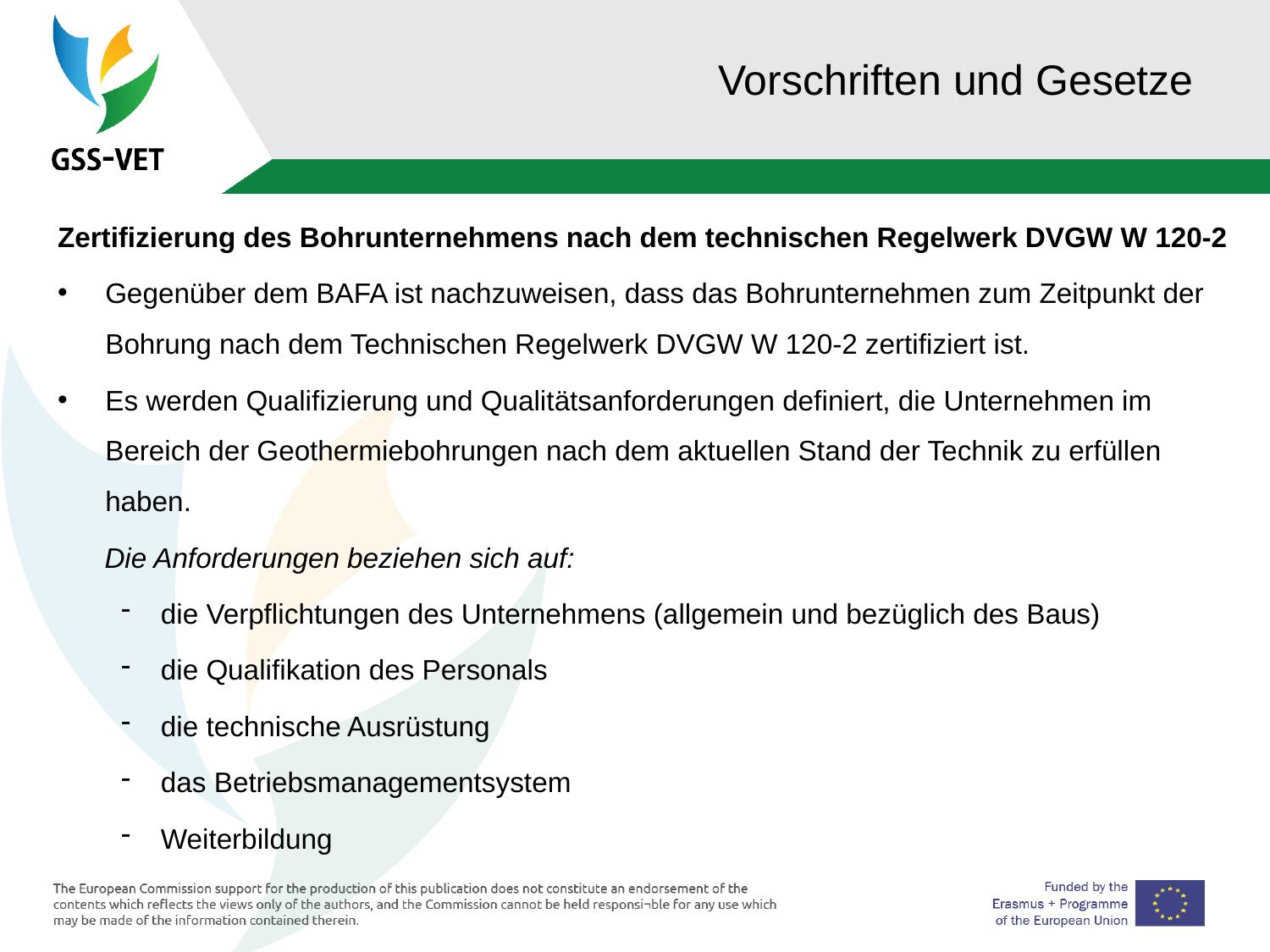

# Vorschriften und Gesetze
Zertifizierung des Bohrunternehmens nach dem technischen Regelwerk DVGW W 120-2
Gegenüber dem BAFA ist nachzuweisen, dass das Bohrunternehmen zum Zeitpunkt der Bohrung nach dem Technischen Regelwerk DVGW W 120-2 zertifiziert ist.
Es werden Qualifizierung und Qualitätsanforderungen definiert, die Unternehmen im Bereich der Geothermiebohrungen nach dem aktuellen Stand der Technik zu erfüllen haben.
      Die Anforderungen beziehen sich auf:
die Verpflichtungen des Unternehmens (allgemein und bezüglich des Baus)
die Qualifikation des Personals
die technische Ausrüstung
das Betriebsmanagementsystem
Weiterbildung